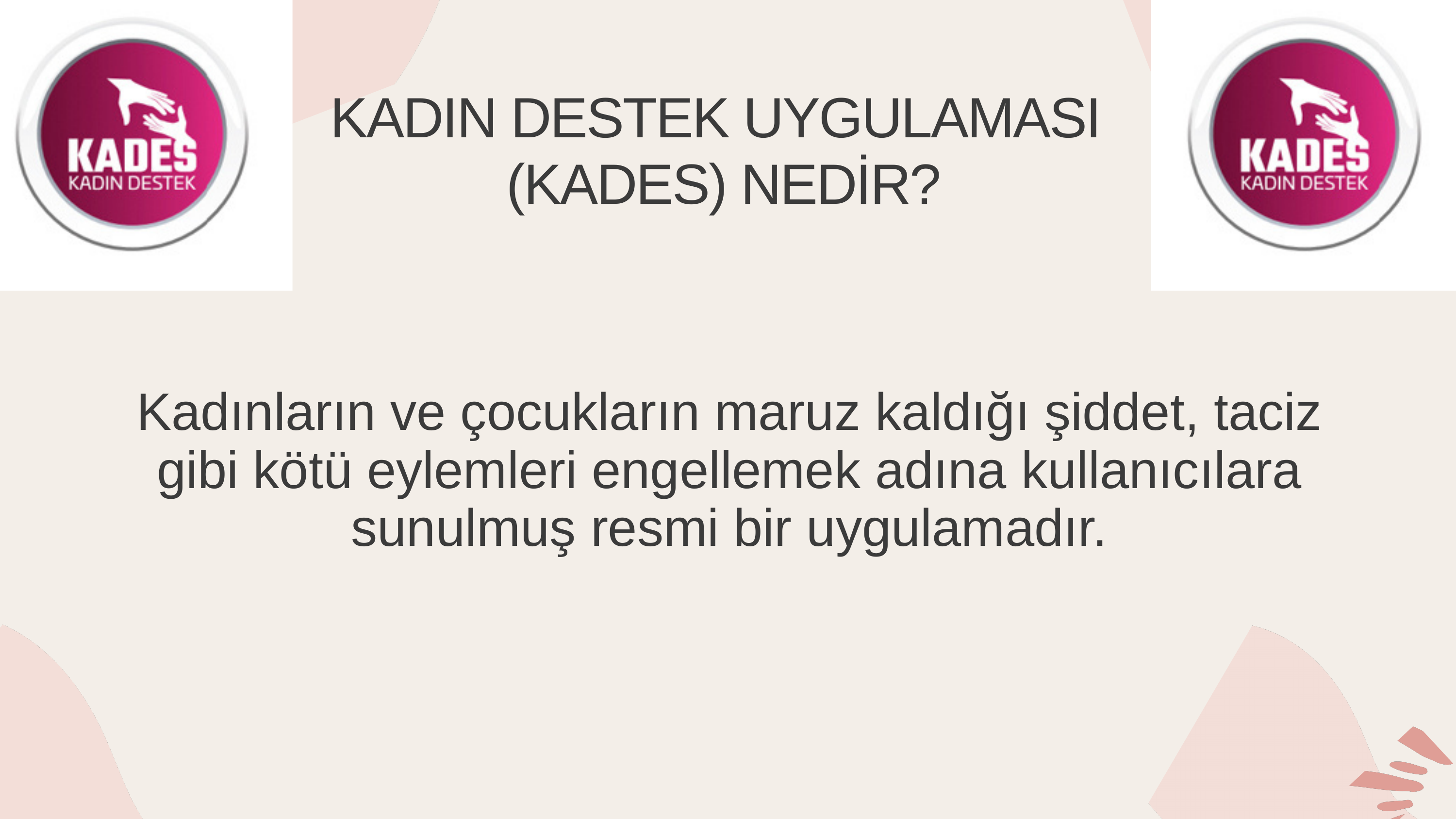

KADIN DESTEK UYGULAMASI
 (KADES) NEDİR?

Kadınların ve çocukların maruz kaldığı şiddet, taciz gibi kötü eylemleri engellemek adına kullanıcılara sunulmuş resmi bir uygulamadır.